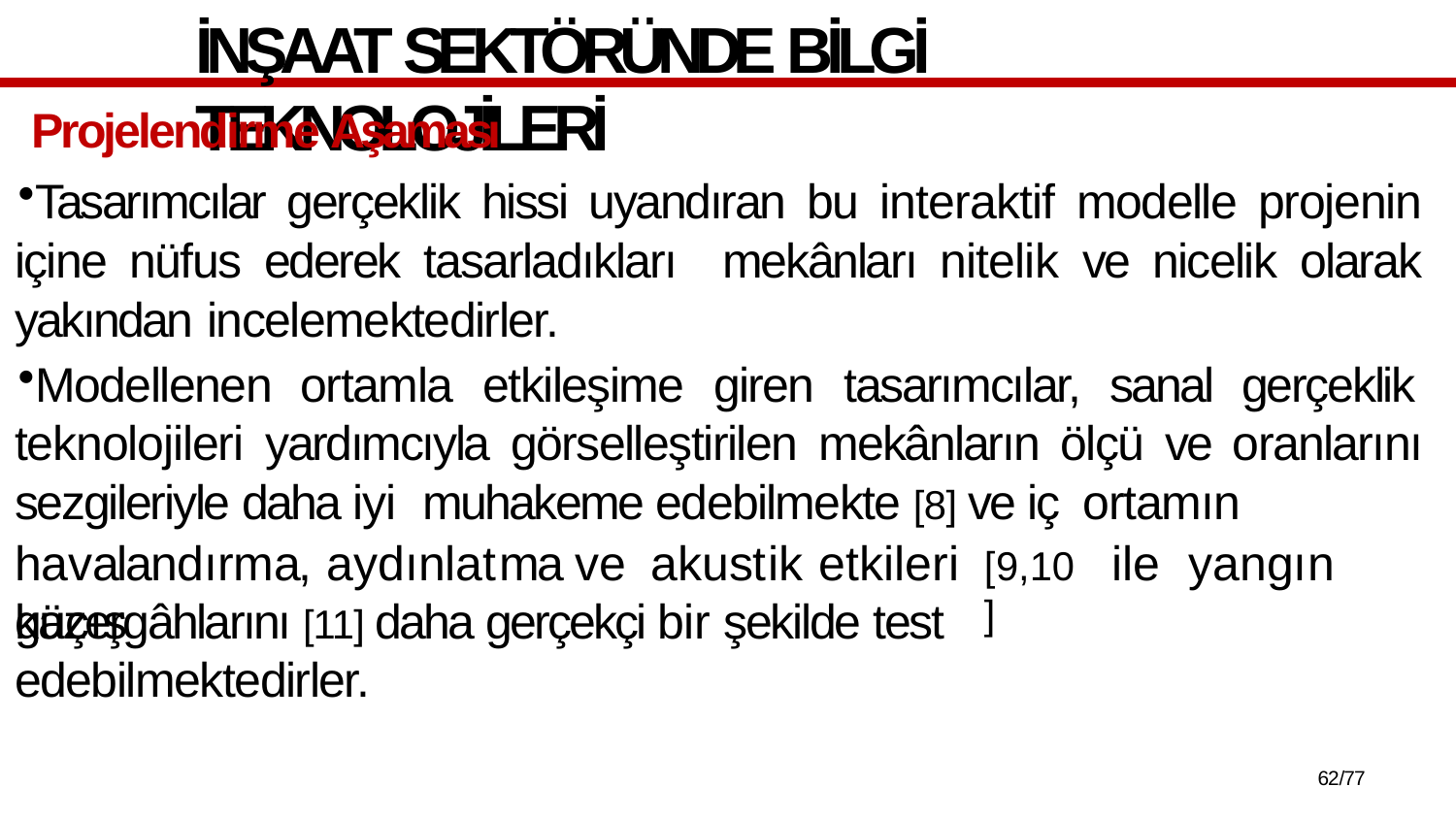

# İNŞAAT SEKTÖRÜNDE BİLGİ TEKNOLOJİLERİ
Projelendirme Aşaması
Tasarımcılar gerçeklik hissi uyandıran bu interaktif modelle projenin  içine nüfus ederek tasarladıkları  mekânları nitelik ve nicelik olarak  yakından incelemektedirler.
Modellenen ortamla etkileşime giren tasarımcılar, sanal gerçeklik  teknolojileri yardımcıyla görselleştirilen mekânların ölçü ve oranlarını  sezgileriyle daha iyi  muhakeme edebilmekte [8] ve iç ortamın
havalandırma,	aydınlatma	ve	akustik	etkileri	ile	yangın	kaçış
[9,10]
güzergâhlarını [11] daha gerçekçi bir şekilde test edebilmektedirler.
62/77